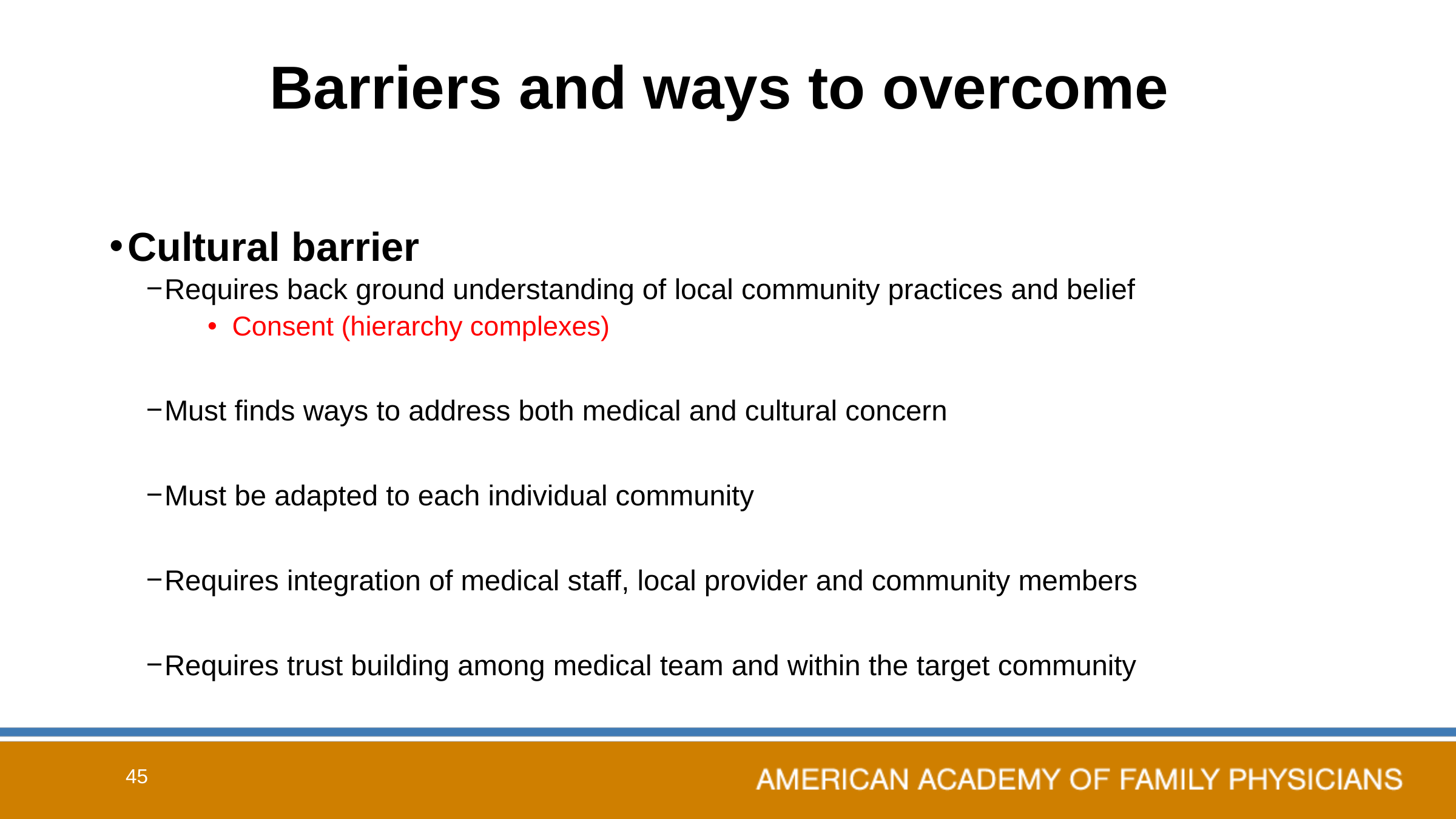

# Barriers and ways to overcome
Cultural barrier
Requires back ground understanding of local community practices and belief
Consent (hierarchy complexes)

Must finds ways to address both medical and cultural concern

Must be adapted to each individual community

Requires integration of medical staff, local provider and community members

Requires trust building among medical team and within the target community

45